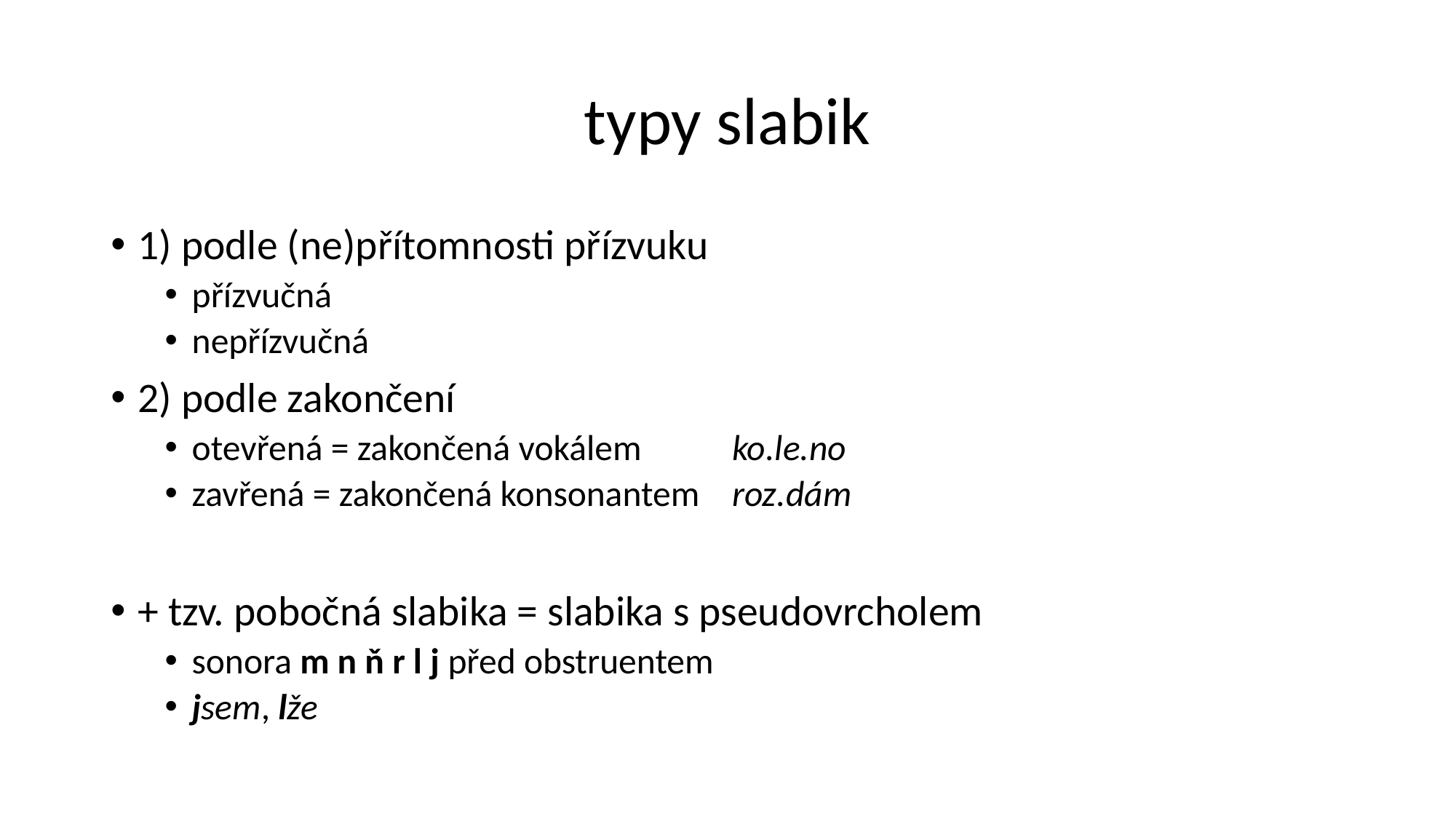

# typy slabik
1) podle (ne)přítomnosti přízvuku
přízvučná
nepřízvučná
2) podle zakončení
otevřená = zakončená vokálem		ko.le.no
zavřená = zakončená konsonantem	roz.dám

+ tzv. pobočná slabika = slabika s pseudovrcholem
sonora m n ň r l j před obstruentem
jsem, lže